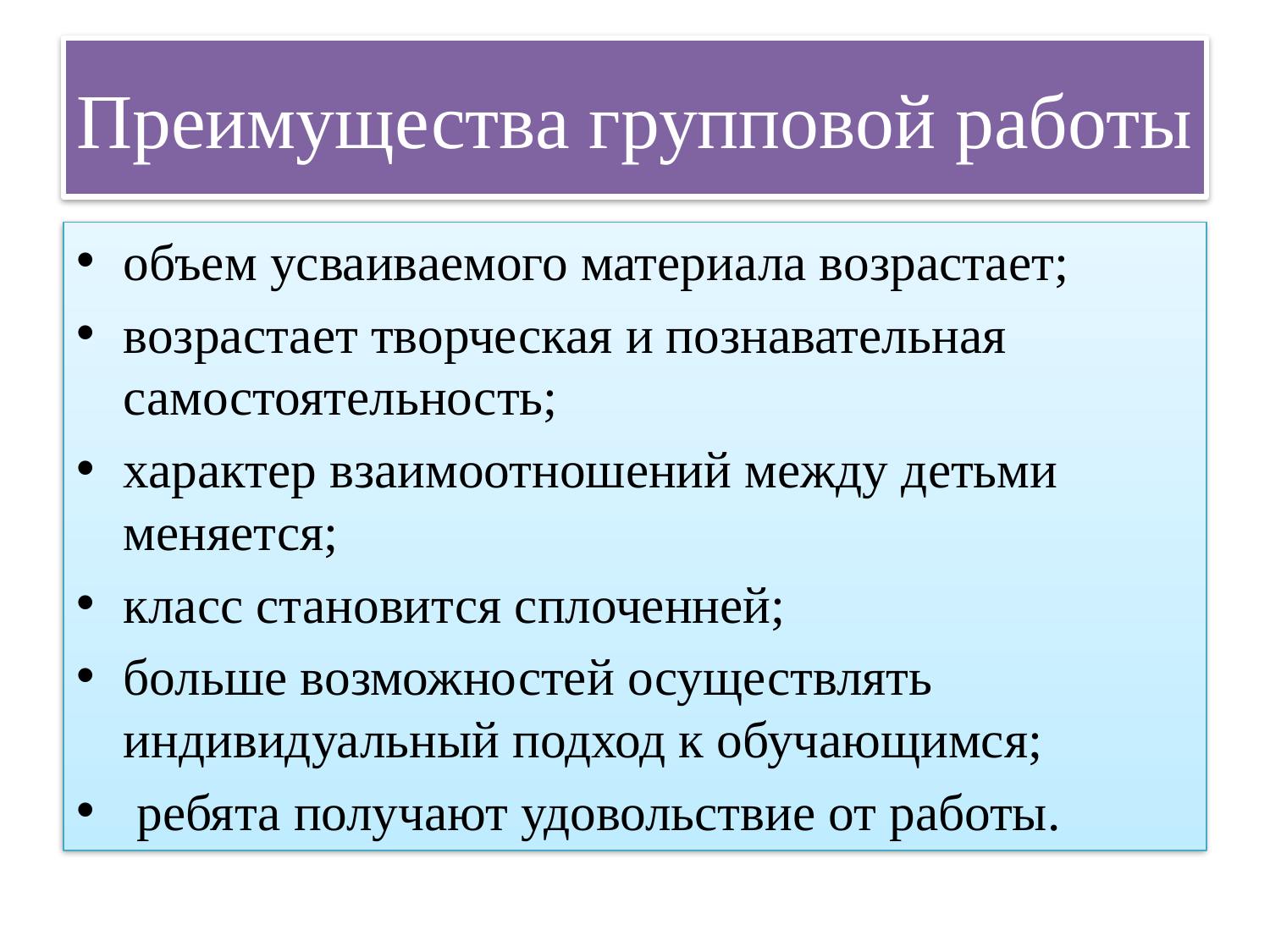

# Преимущества групповой работы
объем усваиваемого материала возрастает;
возрастает творческая и познавательная самостоятельность;
характер взаимоотношений между детьми меняется;
класс становится сплоченней;
больше возможностей осуществлять индивидуальный подход к обучающимся;
 ребята получают удовольствие от работы.